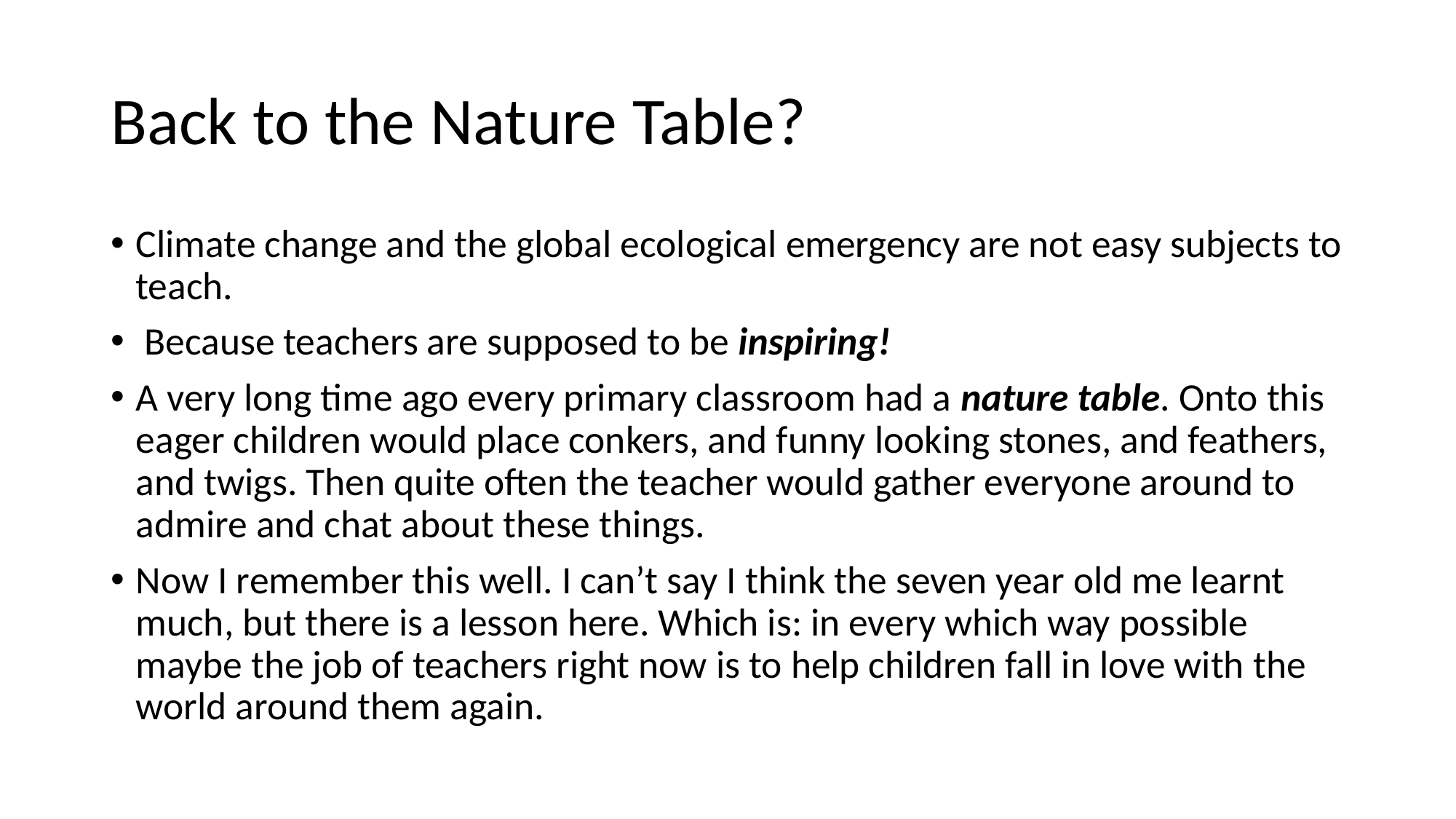

# Back to the Nature Table?
Climate change and the global ecological emergency are not easy subjects to teach.
 Because teachers are supposed to be inspiring!
A very long time ago every primary classroom had a nature table. Onto this eager children would place conkers, and funny looking stones, and feathers, and twigs. Then quite often the teacher would gather everyone around to admire and chat about these things.
Now I remember this well. I can’t say I think the seven year old me learnt much, but there is a lesson here. Which is: in every which way possible maybe the job of teachers right now is to help children fall in love with the world around them again.